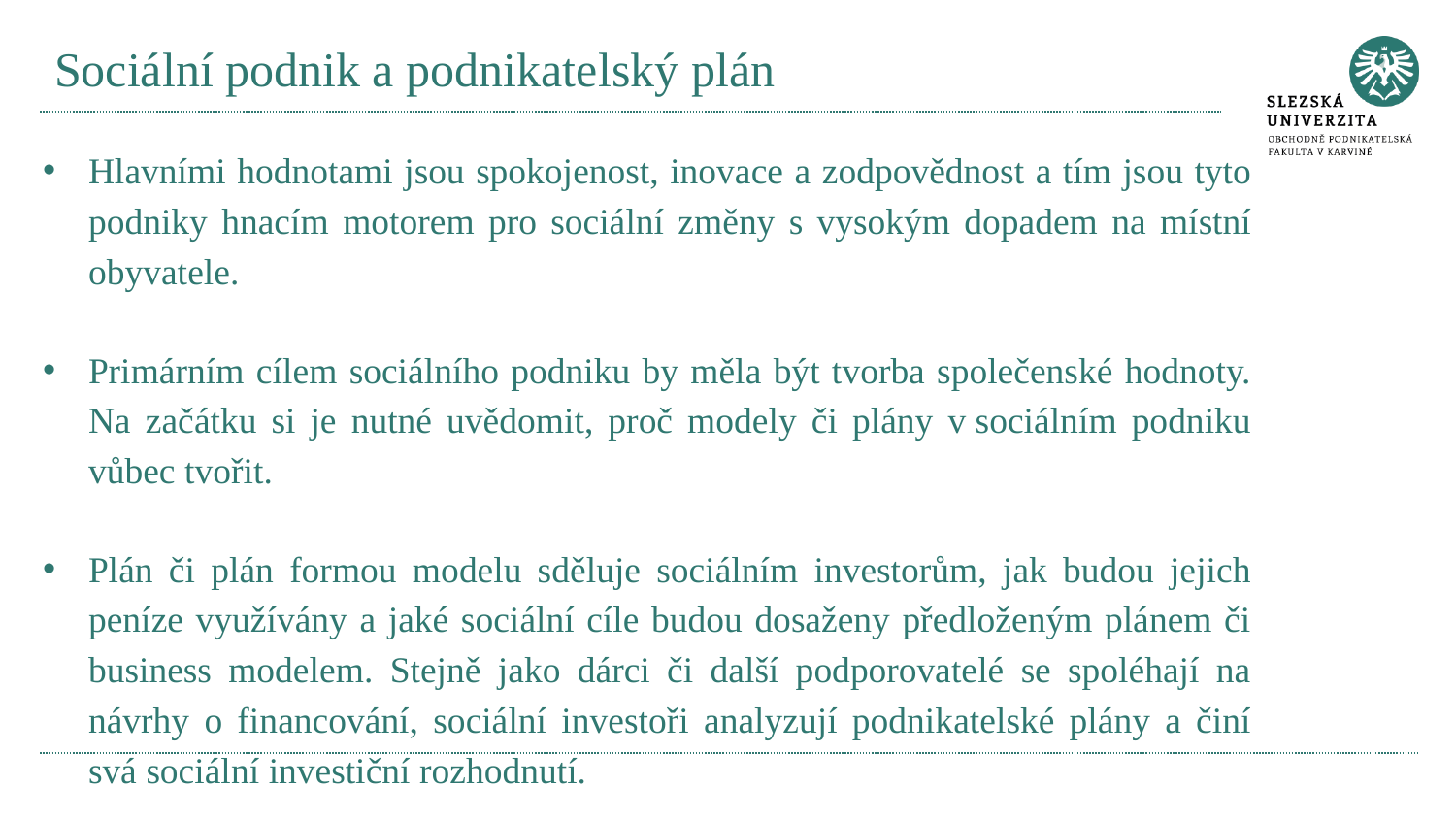

# Sociální podnik a podnikatelský plán
Hlavními hodnotami jsou spokojenost, inovace a zodpovědnost a tím jsou tyto podniky hnacím motorem pro sociální změny s vysokým dopadem na místní obyvatele.
Primárním cílem sociálního podniku by měla být tvorba společenské hodnoty. Na začátku si je nutné uvědomit, proč modely či plány v sociálním podniku vůbec tvořit.
Plán či plán formou modelu sděluje sociálním investorům, jak budou jejich peníze využívány a jaké sociální cíle budou dosaženy předloženým plánem či business modelem. Stejně jako dárci či další podporovatelé se spoléhají na návrhy o financování, sociální investoři analyzují podnikatelské plány a činí svá sociální investiční rozhodnutí.